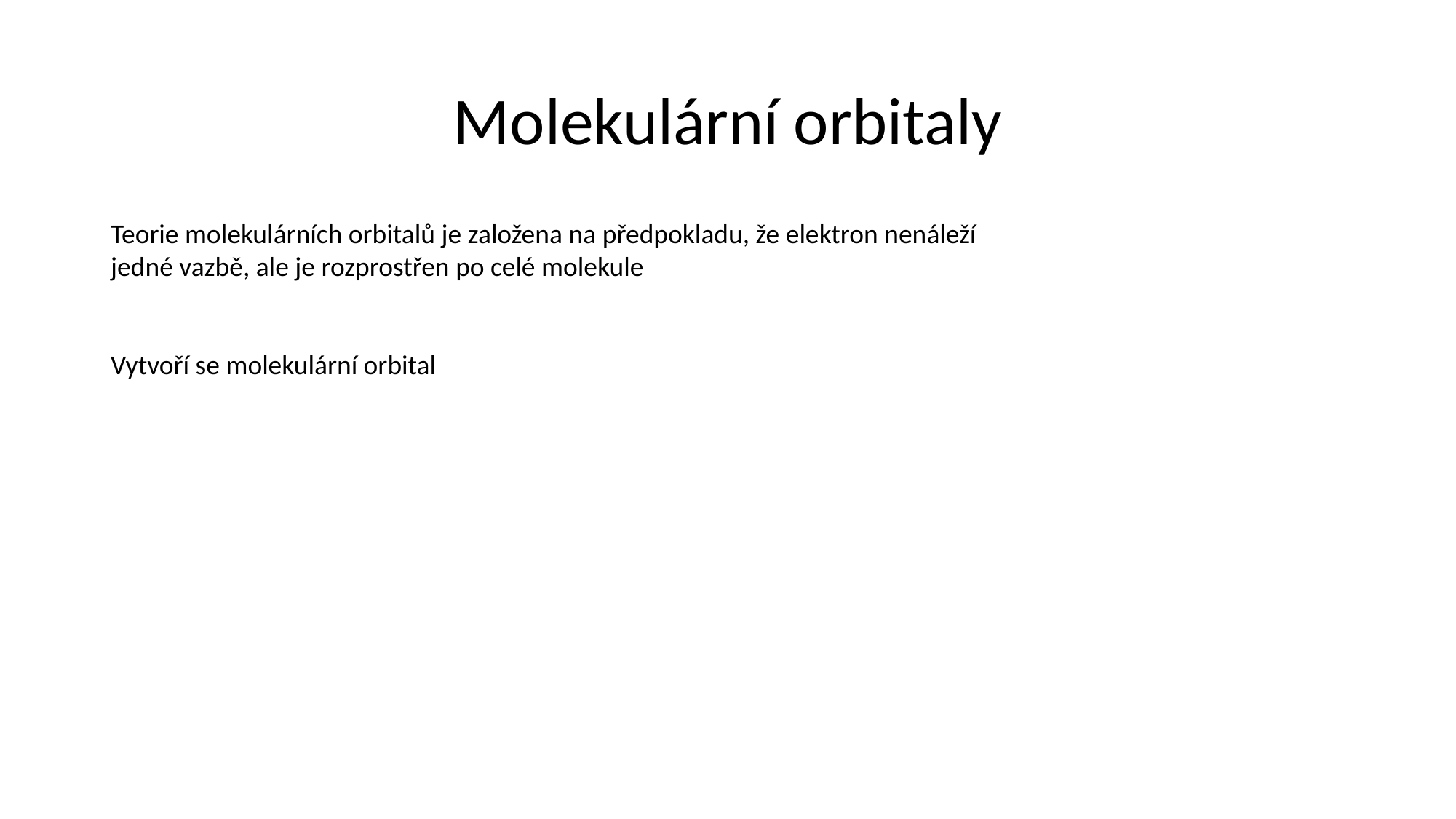

# Molekulární orbitaly
Teorie molekulárních orbitalů je založena na předpokladu, že elektron nenáleží jedné vazbě, ale je rozprostřen po celé molekule

Vytvoří se molekulární orbital